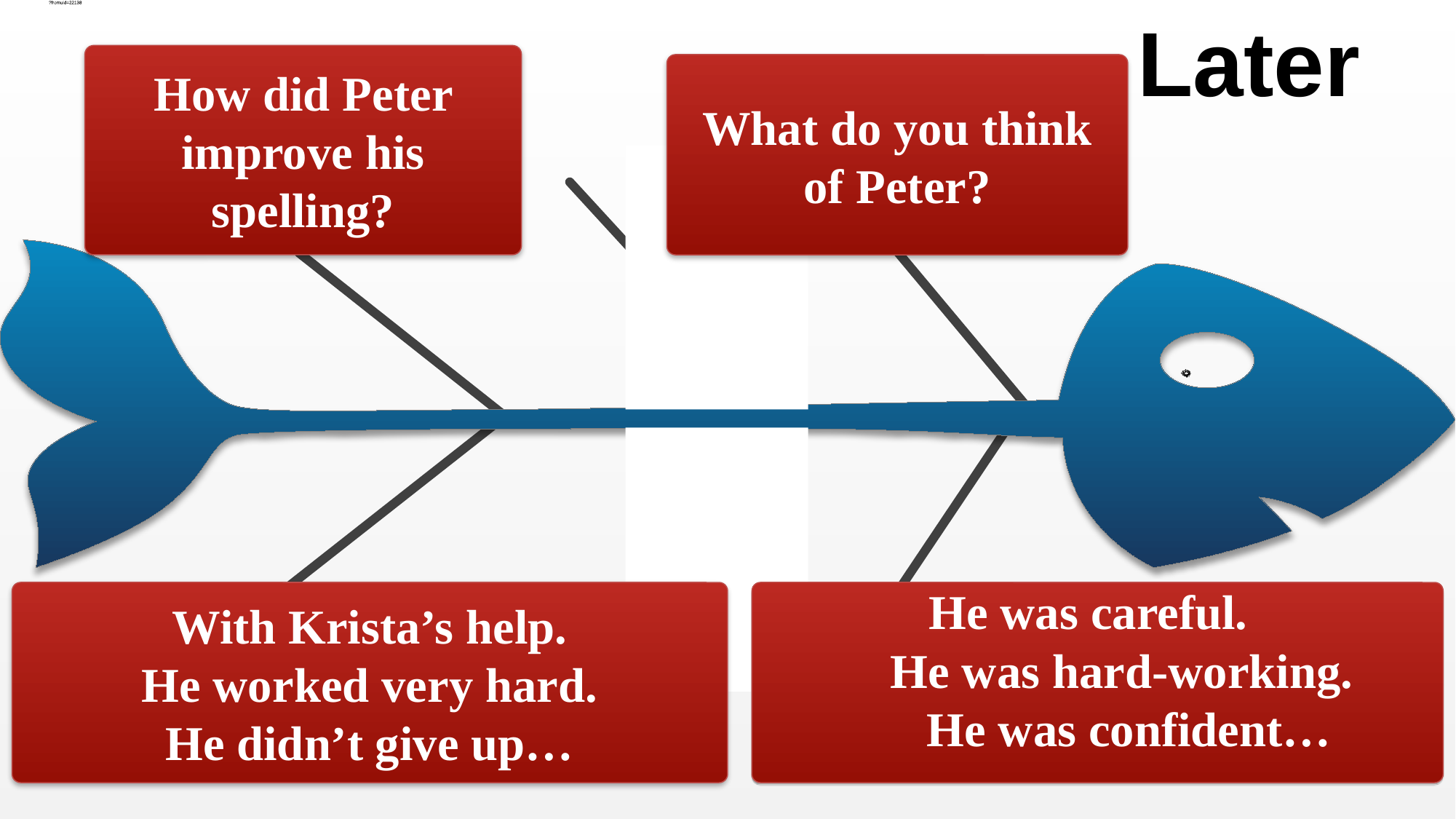

Later
How did Peter improve his spelling?
What do you think of Peter?

http://home.rapidbbs.cn/?fromuid=22138

With Krista’s help.
He worked very hard.
He didn’t give up…
        He was careful.
    He was hard-working.
       He was confident…